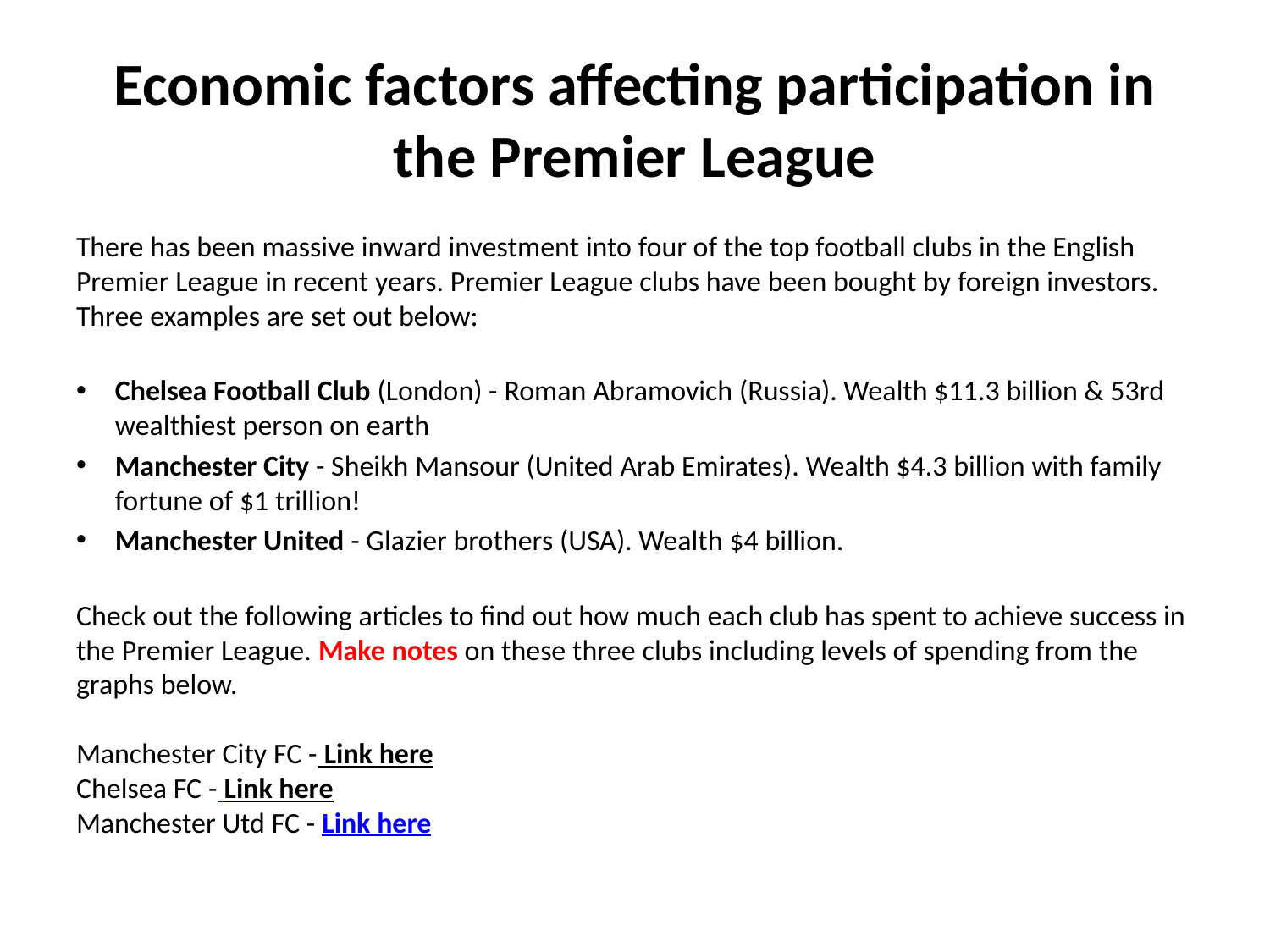

# Economic factors affecting participation in the Premier League
There has been massive inward investment into four of the top football clubs in the English Premier League in recent years. Premier League clubs have been bought by foreign investors. Three examples are set out below:
Chelsea Football Club (London) - Roman Abramovich (Russia). Wealth $11.3 billion & 53rd wealthiest person on earth
Manchester City - Sheikh Mansour (United Arab Emirates). Wealth $4.3 billion with family fortune of $1 trillion!
Manchester United - Glazier brothers (USA). Wealth $4 billion.
Check out the following articles to find out how much each club has spent to achieve success in the Premier League. Make notes on these three clubs including levels of spending from the graphs below. 
Manchester City FC - Link here
Chelsea FC - Link here
Manchester Utd FC - Link here